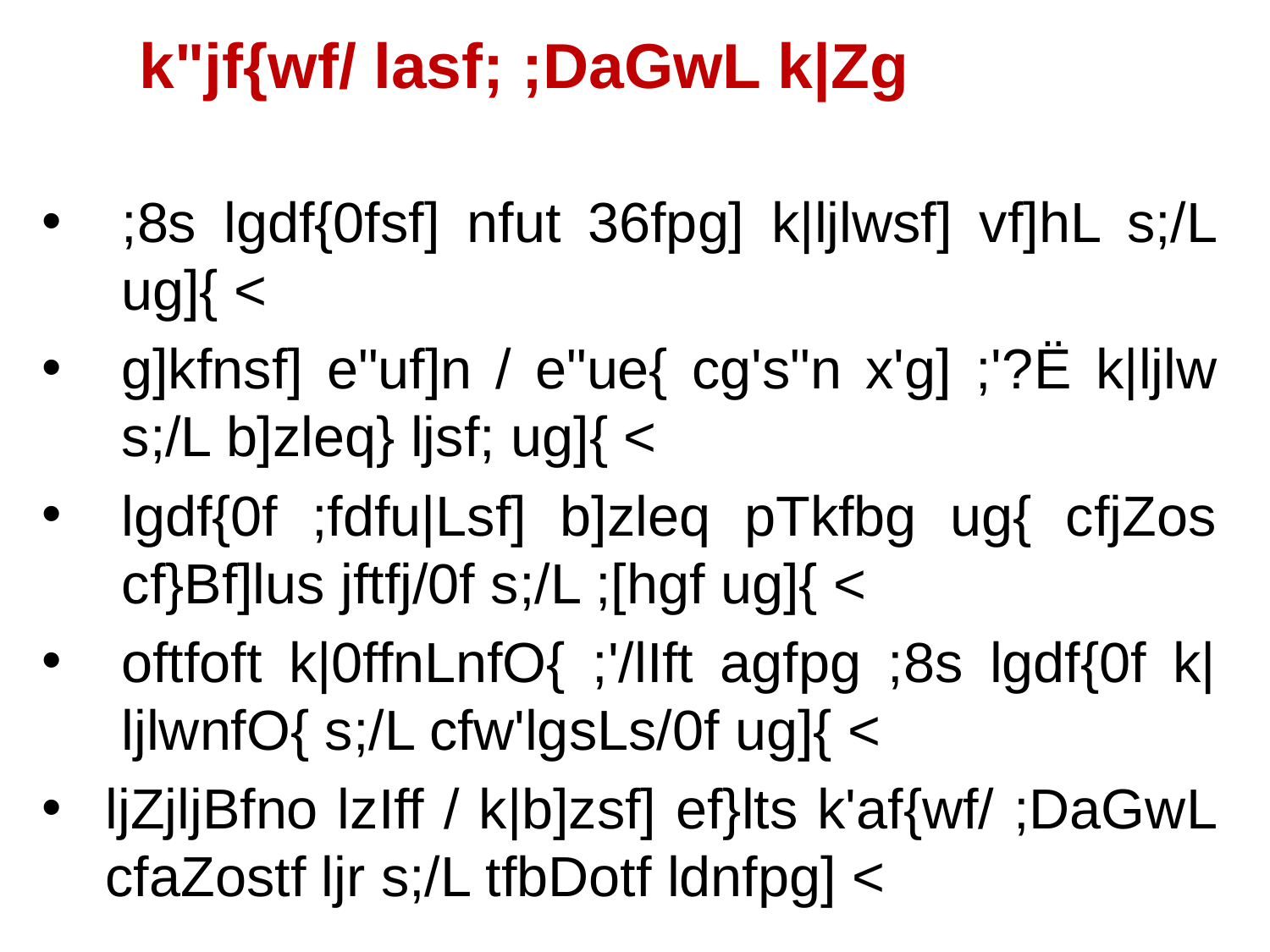

# k"jf{wf/ lasf; ;DaGwL k|Zg
;8s lgdf{0fsf] nfut 36fpg] k|ljlwsf] vf]hL s;/L ug]{ <
g]kfnsf] e"uf]n / e"ue{ cg's"n x'g] ;'?Ë k|ljlw s;/L b]zleq} ljsf; ug]{ <
lgdf{0f ;fdfu|Lsf] b]zleq pTkfbg ug{ cfjZos cf}Bf]lus jftfj/0f s;/L ;[hgf ug]{ <
oftfoft k|0ffnLnfO{ ;'/lIft agfpg ;8s lgdf{0f k|ljlwnfO{ s;/L cfw'lgsLs/0f ug]{ <
ljZjljBfno lzIff / k|b]zsf] ef}lts k'af{wf/ ;DaGwL cfaZostf ljr s;/L tfbDotf ldnfpg] <